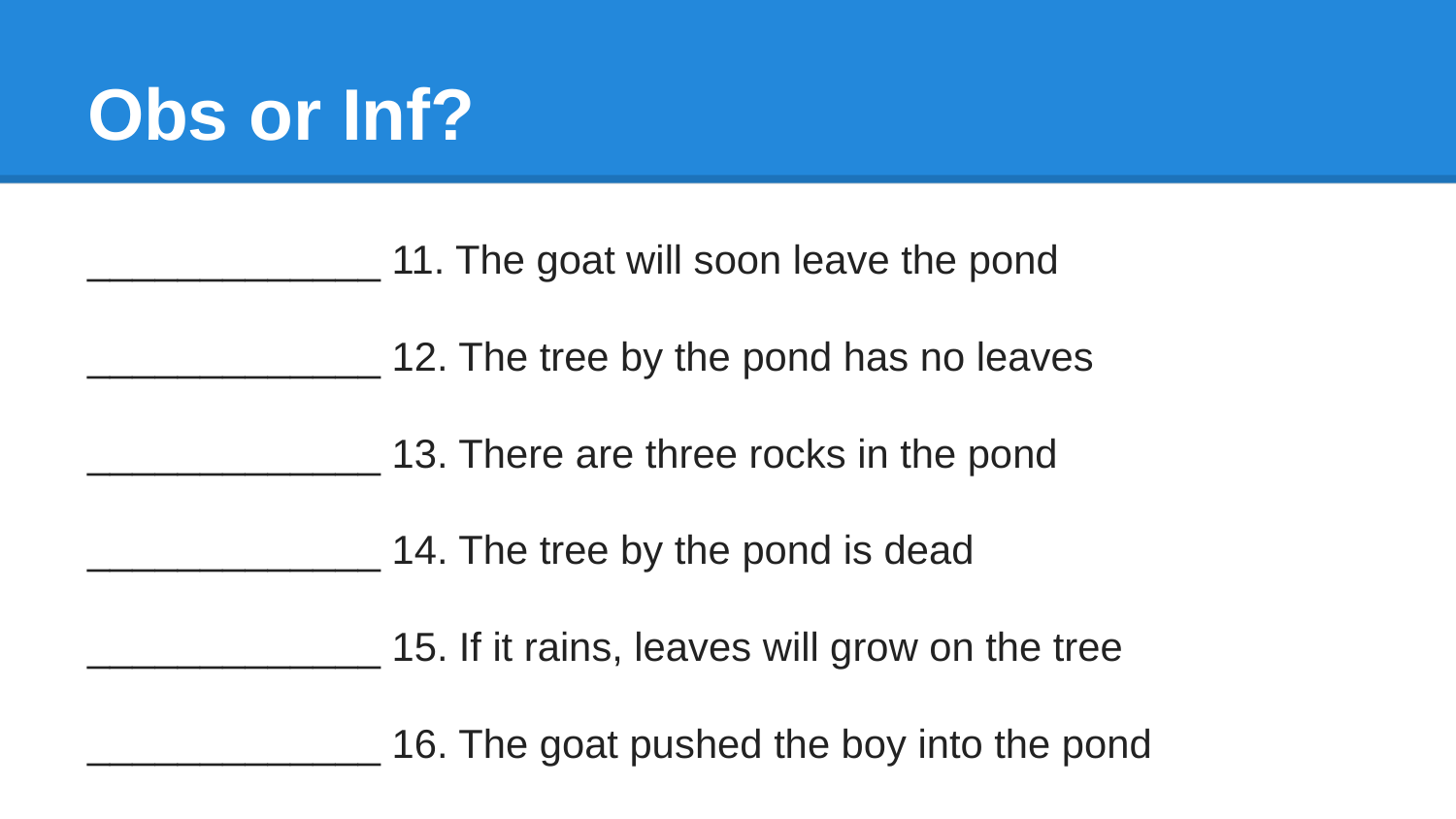

# Obs or Inf?
_____________ 11. The goat will soon leave the pond
_____________ 12. The tree by the pond has no leaves
_____________ 13. There are three rocks in the pond
_____________ 14. The tree by the pond is dead
_____________ 15. If it rains, leaves will grow on the tree
_____________ 16. The goat pushed the boy into the pond